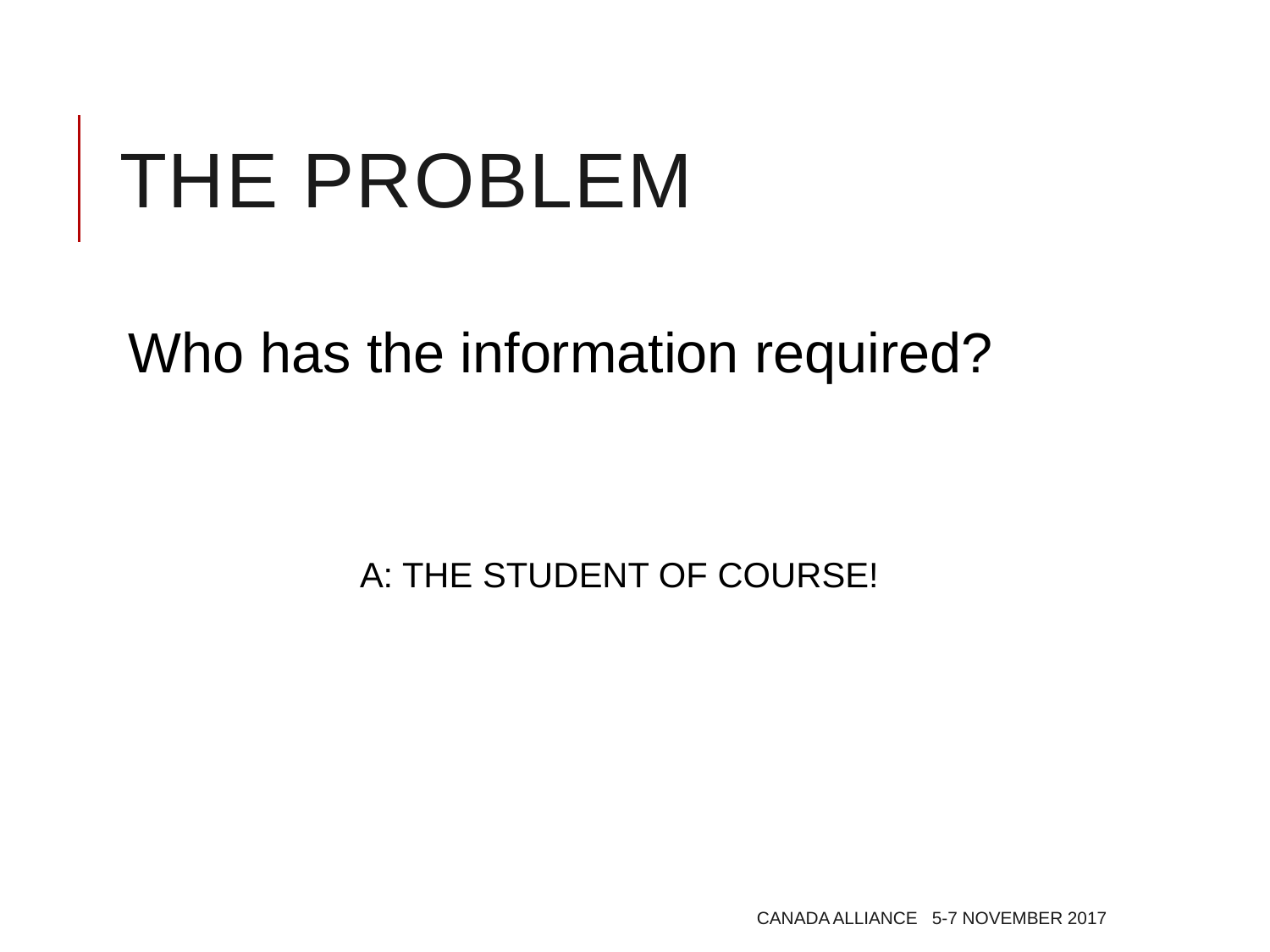

# The Problem
Who has the information required?

A: THE STUDENT OF COURSE!
Canada Alliance   5-7 November 2017